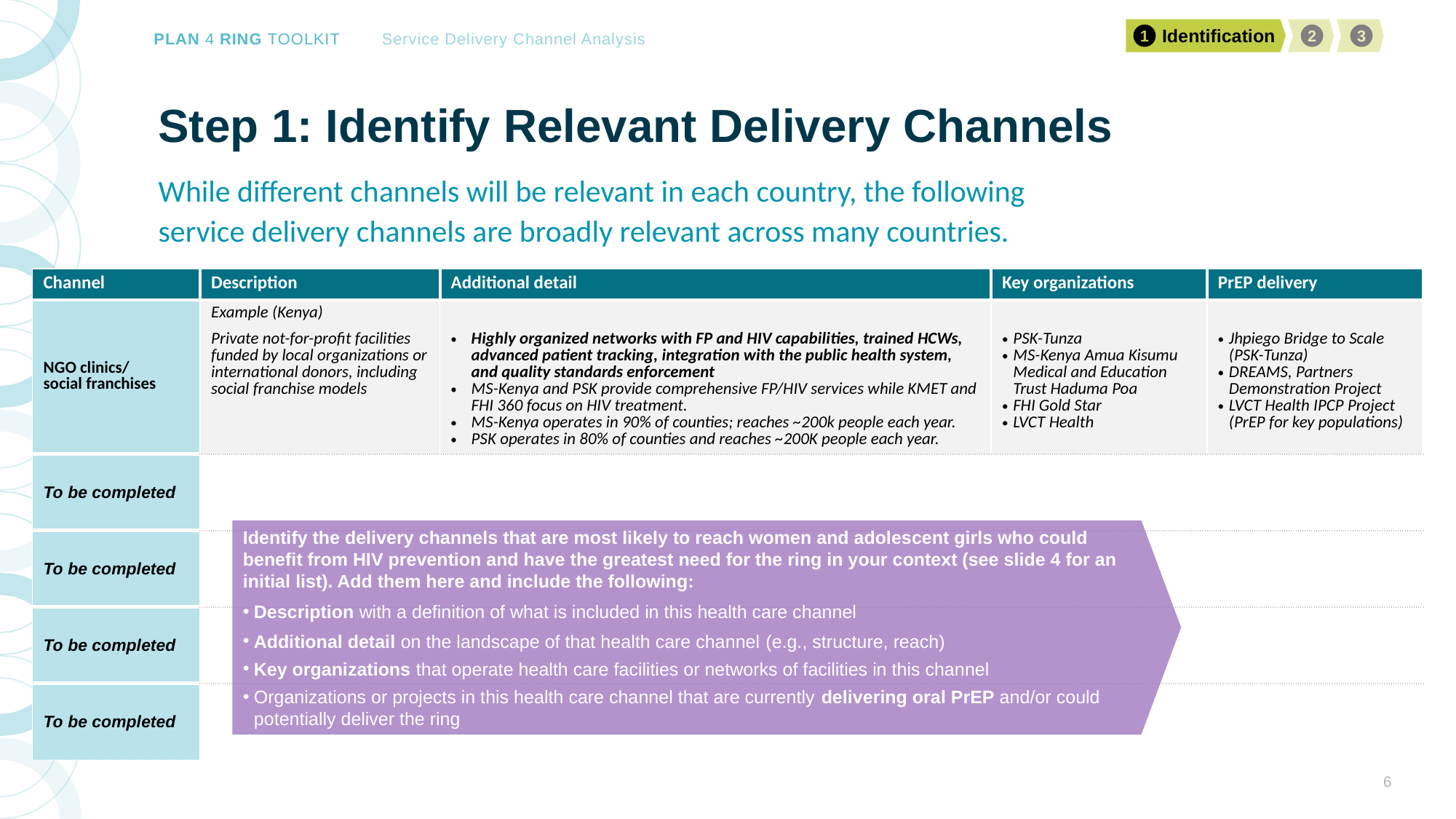

# Step 1: Identify Relevant Delivery Channels
While different channels will be relevant in each country, the following service delivery channels are broadly relevant across many countries.
| Channel | Description | Additional detail | Key organizations | PrEP delivery |
| --- | --- | --- | --- | --- |
| NGO clinics/ social franchises | Example (Kenya) Private not-for-profit facilities funded by local organizations or international donors, including social franchise models | Highly organized networks with FP and HIV capabilities, trained HCWs, advanced patient tracking, integration with the public health system, and quality standards enforcement MS-Kenya and PSK provide comprehensive FP/HIV services while KMET and FHI 360 focus on HIV treatment. MS-Kenya operates in 90% of counties; reaches ~200k people each year. PSK operates in 80% of counties and reaches ~200K people each year. | PSK-Tunza MS-Kenya Amua Kisumu Medical and Education Trust Haduma Poa FHI Gold Star LVCT Health | Jhpiego Bridge to Scale (PSK-Tunza) DREAMS, Partners Demonstration Project LVCT Health IPCP Project (PrEP for key populations) |
| To be completed |  |  |  |  |
| To be completed |  |  |  |  |
| To be completed |  |  |  |  |
| To be completed |  |  |  |  |
Identify the delivery channels that are most likely to reach women and adolescent girls who could benefit from HIV prevention and have the greatest need for the ring in your context (see slide 4 for an initial list). Add them here and include the following:
Description with a definition of what is included in this health care channel
Additional detail on the landscape of that health care channel (e.g., structure, reach)
Key organizations that operate health care facilities or networks of facilities in this channel
Organizations or projects in this health care channel that are currently delivering oral PrEP and/or could potentially deliver the ring
6